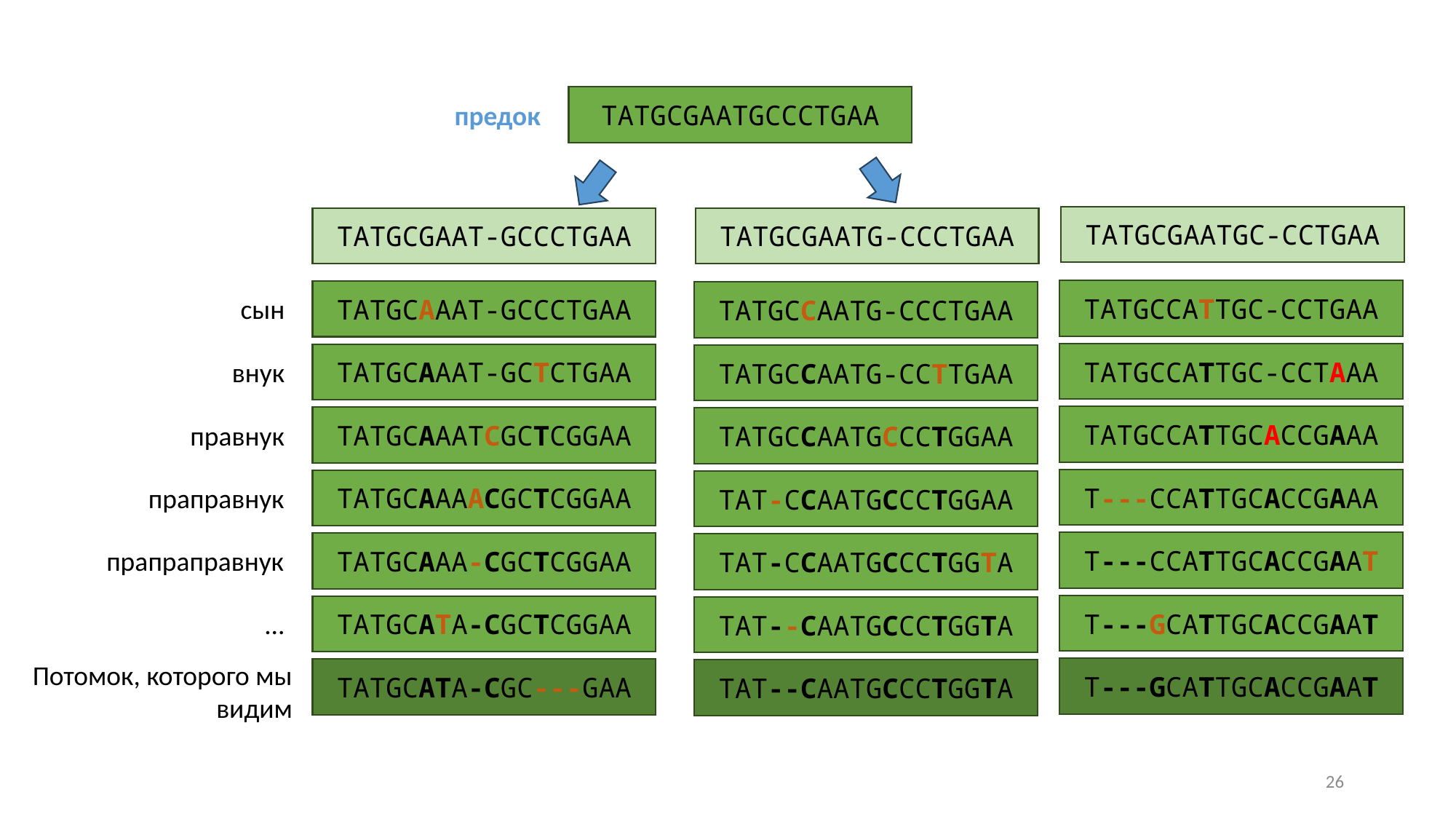

TATGCGAATGCCCTGAA
предок

TATGCGAATGC-CCTGAA
TATGCGAAT-GCCCTGAA
TATGCGAATG-CCCTGAA
TATGCCATTGC-CCTGAA
TATGCAAAT-GCCCTGAA
TATGCCAATG-CCCTGAA
сын
TATGCCATTGC-СCTAAA
TATGCAAAT-GCTCTGAA
TATGCCAATG-CСTTGAA
внук
TATGCCATTGCAСCGAAA
TATGCAAATCGCTCGGAA
TATGCCAATGCCСTGGAA
правнук
T---CCATTGCAСCGAAA
TATGCAAAACGCTCGGAA
TAT-CCAATGCCСTGGAA
праправнук
T---CCATTGCAСCGAAT
TATGCAAA-CGCTCGGAA
TAT-CCAATGCCСTGGTA
прапраправнук
T---GCATTGCAСCGAAT
TATGCATA-CGCTCGGAA
TAT--CAATGCCСTGGTA
...
Потомок, которого мы видим
T---GCATTGCAСCGAAT
TATGCATA-CGC---GAA
TAT--CAATGCCСTGGTA
26